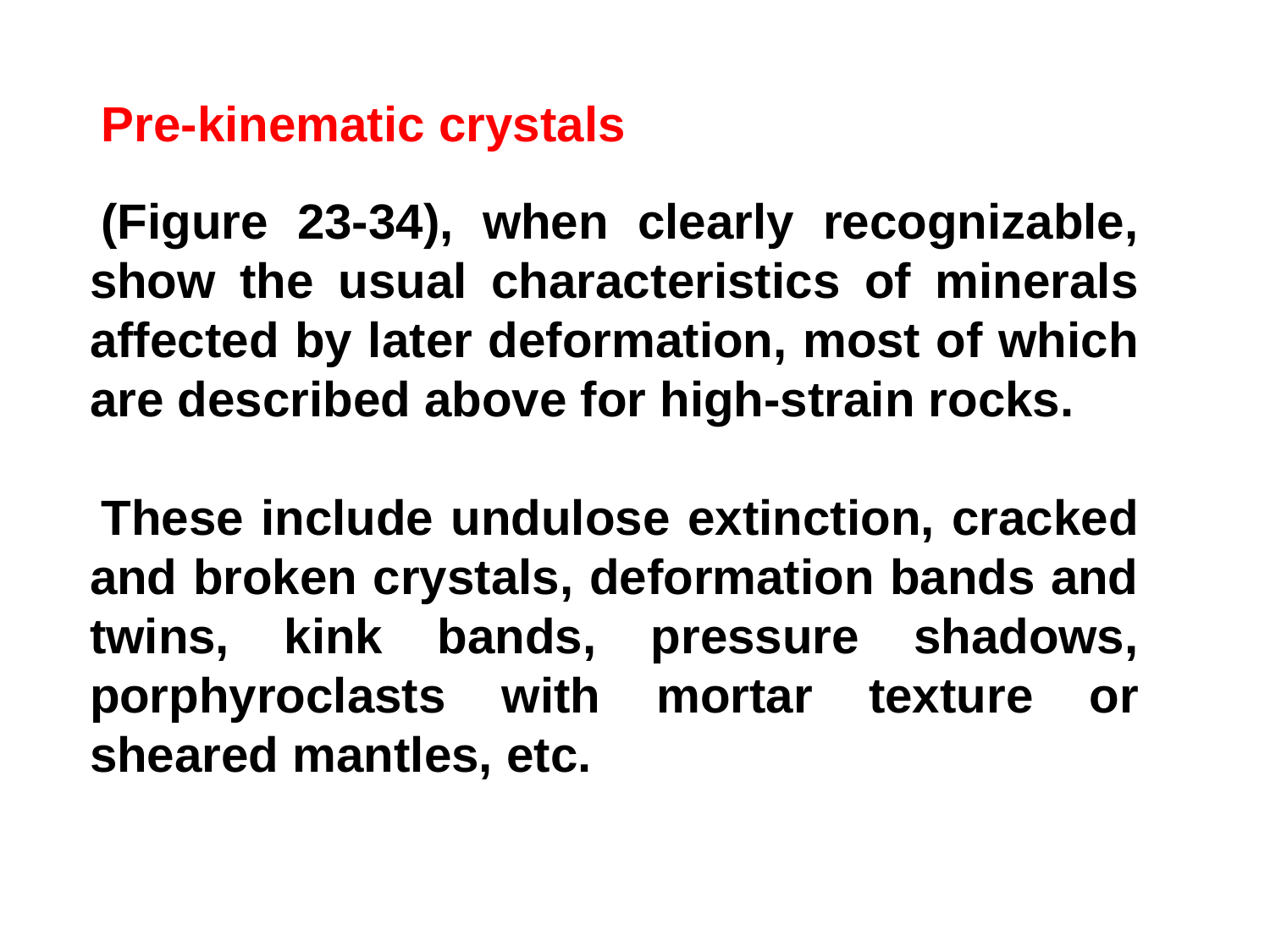

Pre-kinematic crystals

(Figure 23-34), when clearly recognizable, show the usual characteristics of minerals affected by later deformation, most of which are described above for high-strain rocks.

These include undulose extinction, cracked and broken crystals, deformation bands and twins, kink bands, pressure shadows, porphyroclasts with mortar texture or sheared mantles, etc.